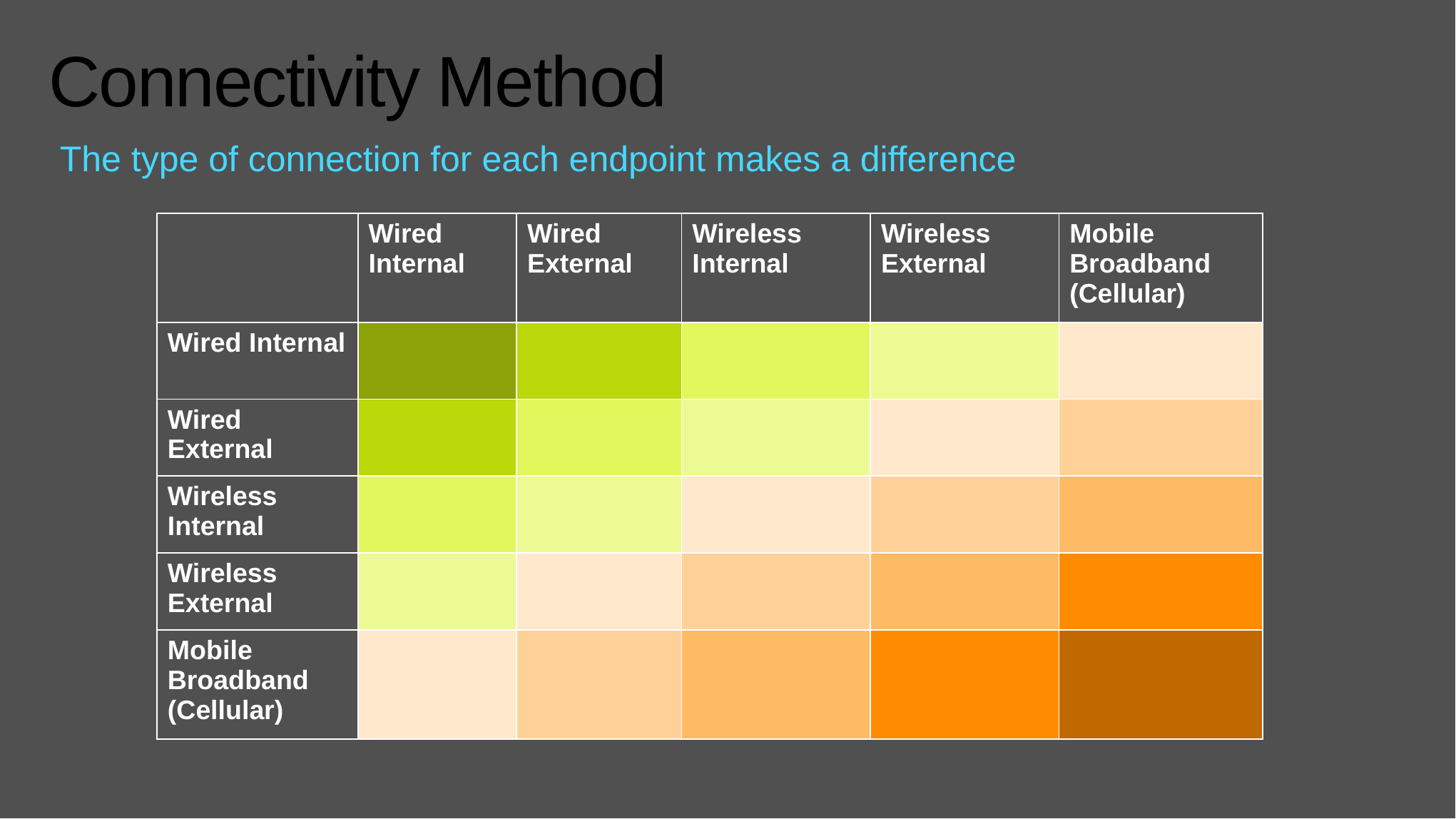

# Connectivity Method
The type of connection for each endpoint makes a difference
|  | Wired Internal | Wired External | Wireless Internal | Wireless External | Mobile Broadband (Cellular) |
| --- | --- | --- | --- | --- | --- |
| Wired Internal |  |  |  |  |  |
| Wired External |  |  |  |  |  |
| Wireless Internal |  |  |  |  |  |
| Wireless External |  |  |  |  |  |
| Mobile Broadband (Cellular) |  |  |  |  |  |